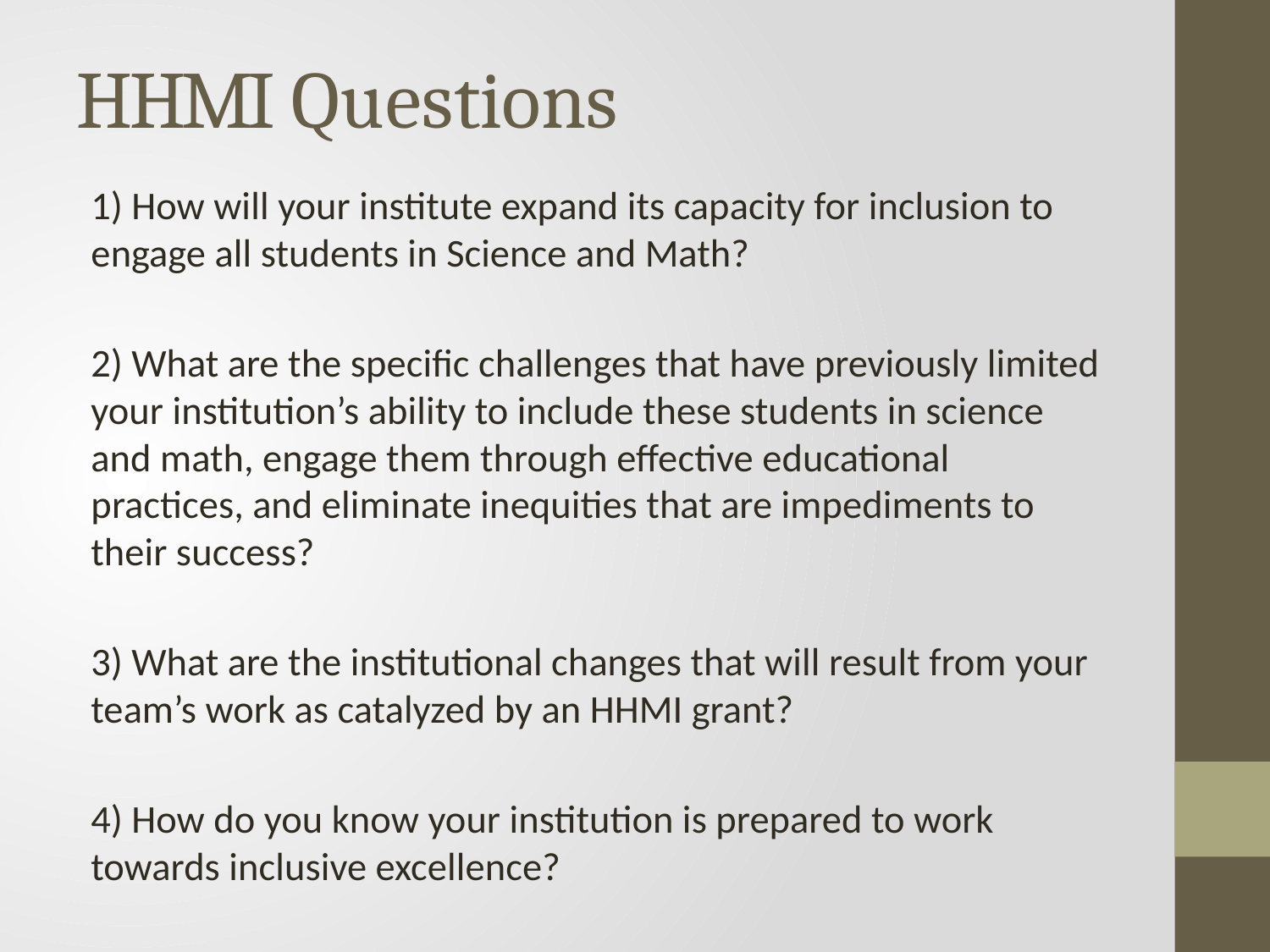

# HHMI Questions
1) How will your institute expand its capacity for inclusion to engage all students in Science and Math?

2) What are the specific challenges that have previously limited your institution’s ability to include these students in science and math, engage them through effective educational practices, and eliminate inequities that are impediments to their success?

3) What are the institutional changes that will result from your team’s work as catalyzed by an HHMI grant?

4) How do you know your institution is prepared to work towards inclusive excellence?